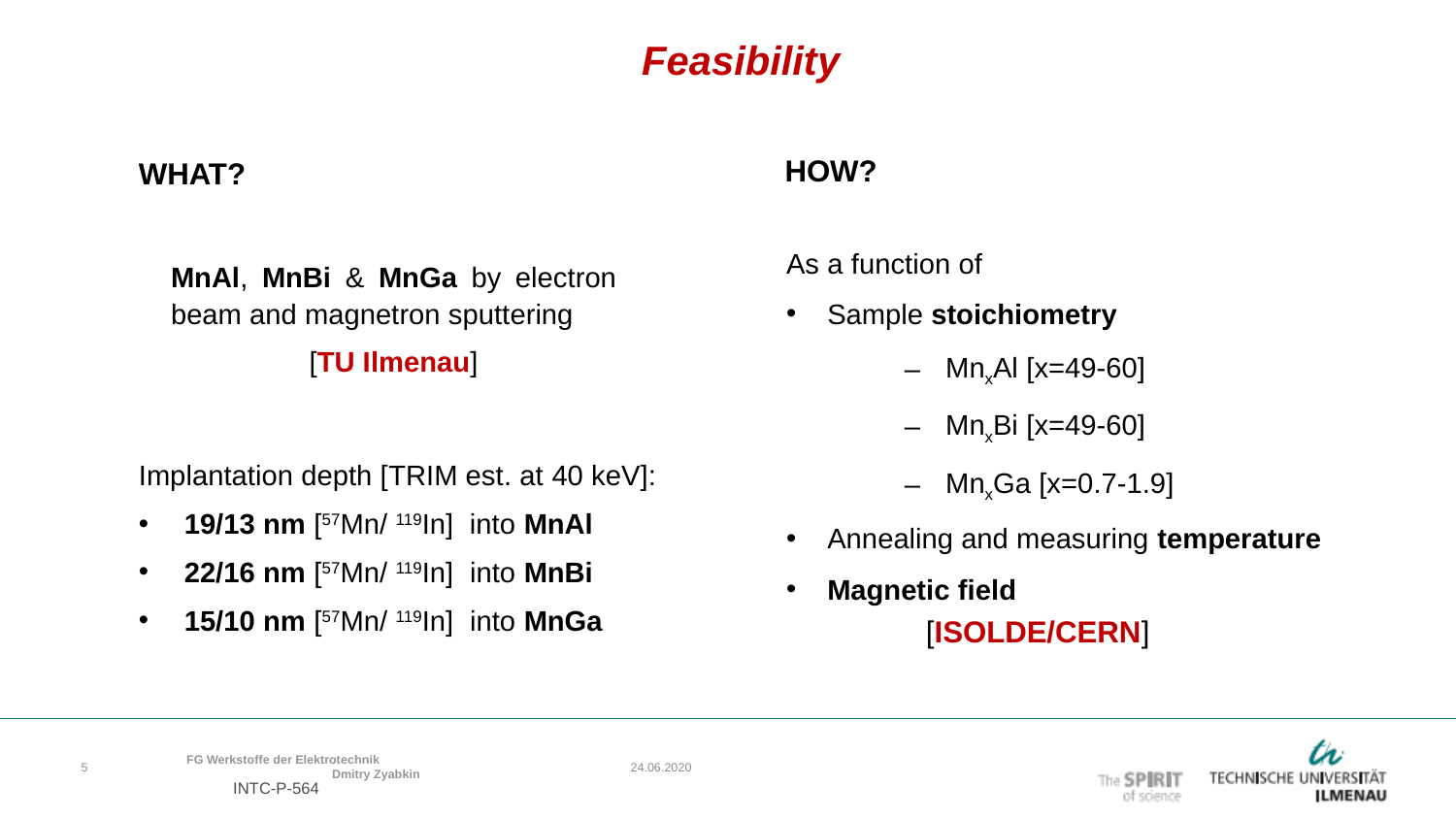

Feasibility
WHAT?
HOW?
As a function of
Sample stoichiometry
MnxAl [x=49-60]
MnxBi [x=49-60]
MnxGa [x=0.7-1.9]
Annealing and measuring temperature
Magnetic field

MnAl, MnBi & MnGa by electron beam and magnetron sputtering
[TU Ilmenau]
Implantation depth [TRIM est. at 40 keV]:
19/13 nm [57Mn/ 119In]  into MnAl
22/16 nm [57Mn/ 119In]  into MnBi
15/10 nm [57Mn/ 119In]  into MnGa
[ISOLDE/CERN]
FG Werkstoffe der Elektrotechnik  		Dmitry Zyabkin
5
24.06.2020
INTC-P-564